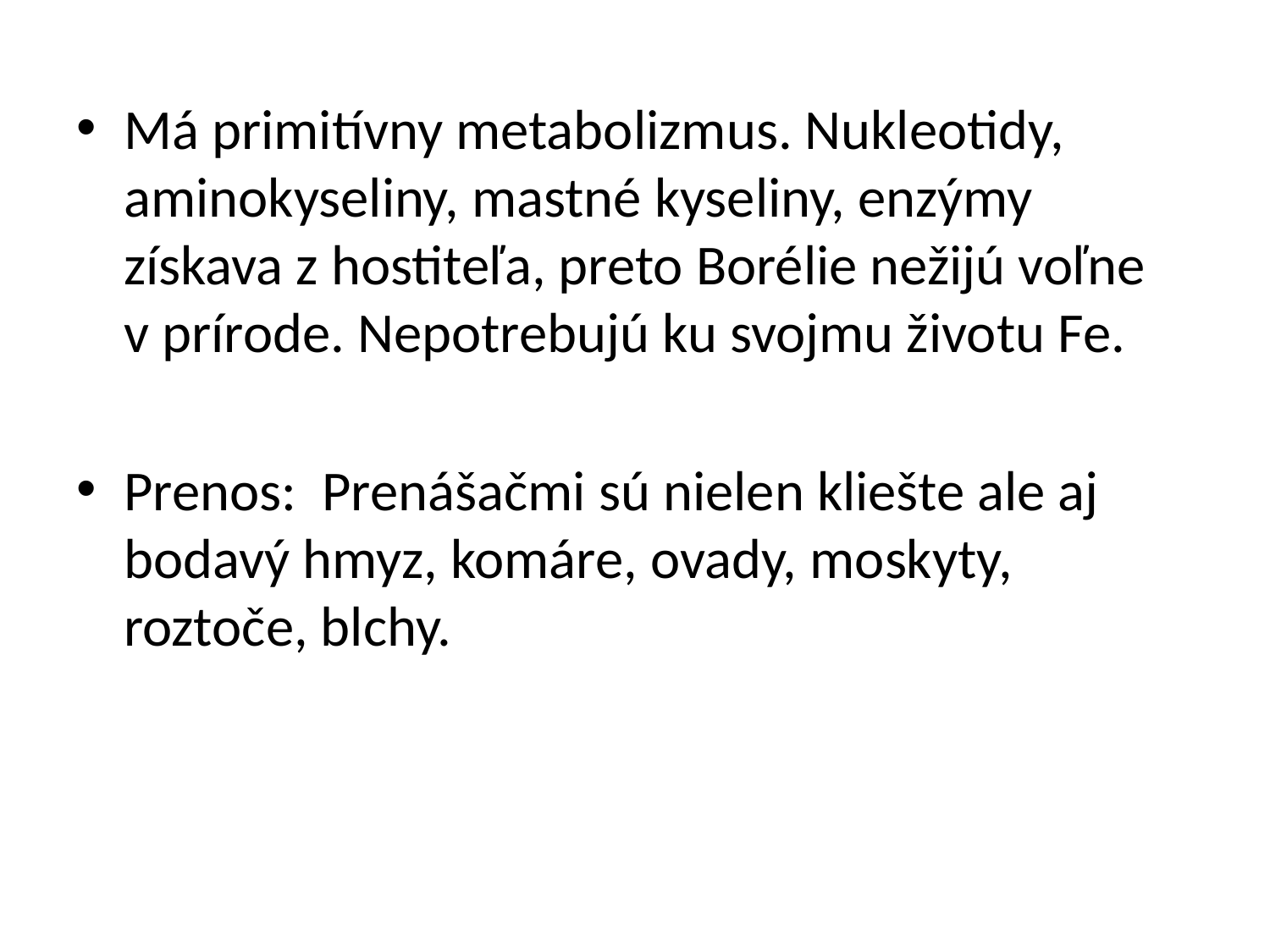

Má primitívny metabolizmus. Nukleotidy, aminokyseliny, mastné kyseliny, enzýmy získava z hostiteľa, preto Borélie nežijú voľne v prírode. Nepotrebujú ku svojmu životu Fe.

Prenos:  Prenášačmi sú nielen kliešte ale aj bodavý hmyz, komáre, ovady, moskyty, roztoče, blchy.